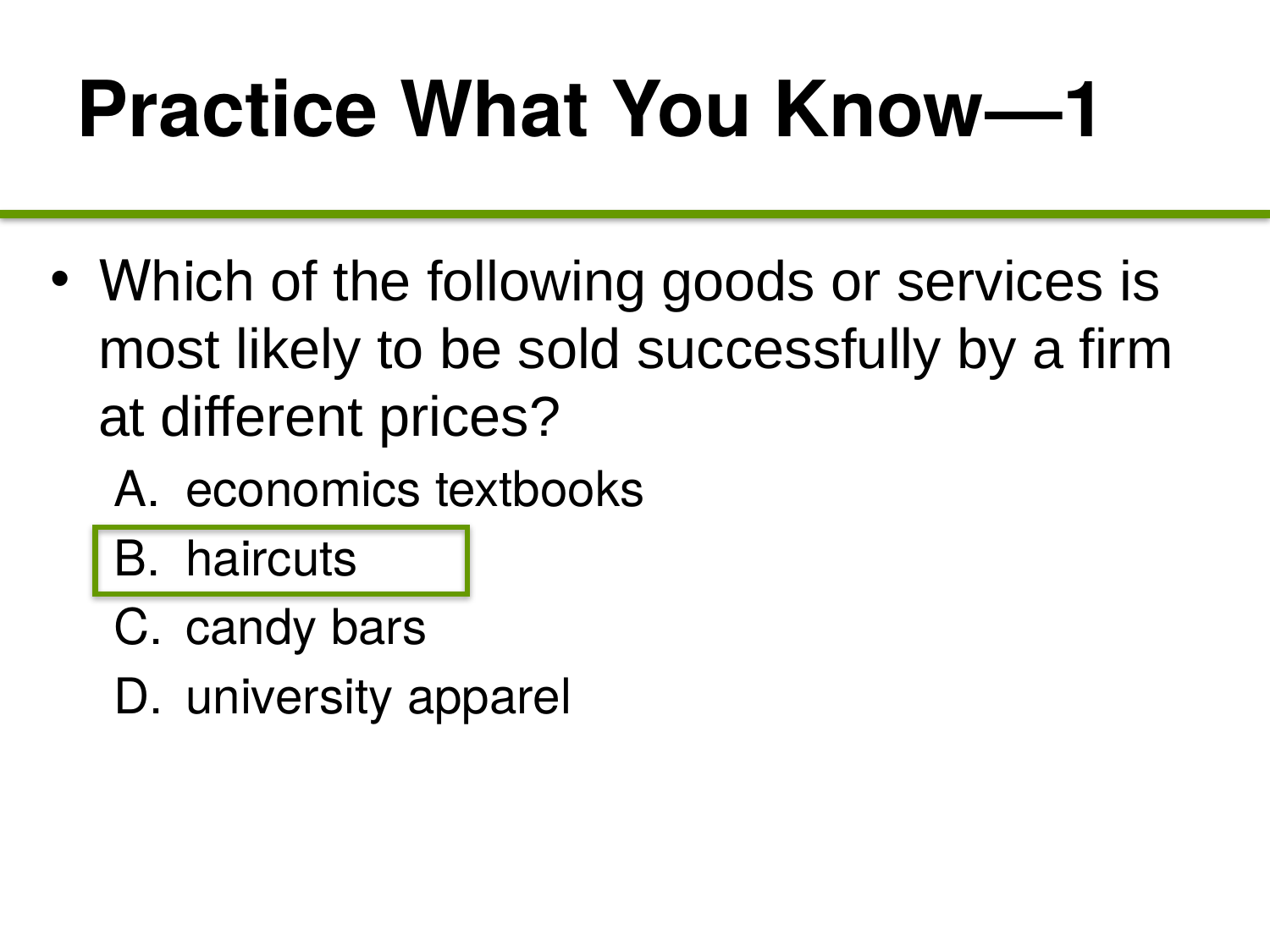

Practice What You Know—1
Which of the following goods or services is most likely to be sold successfully by a firm at different prices?
economics textbooks
haircuts
candy bars
university apparel